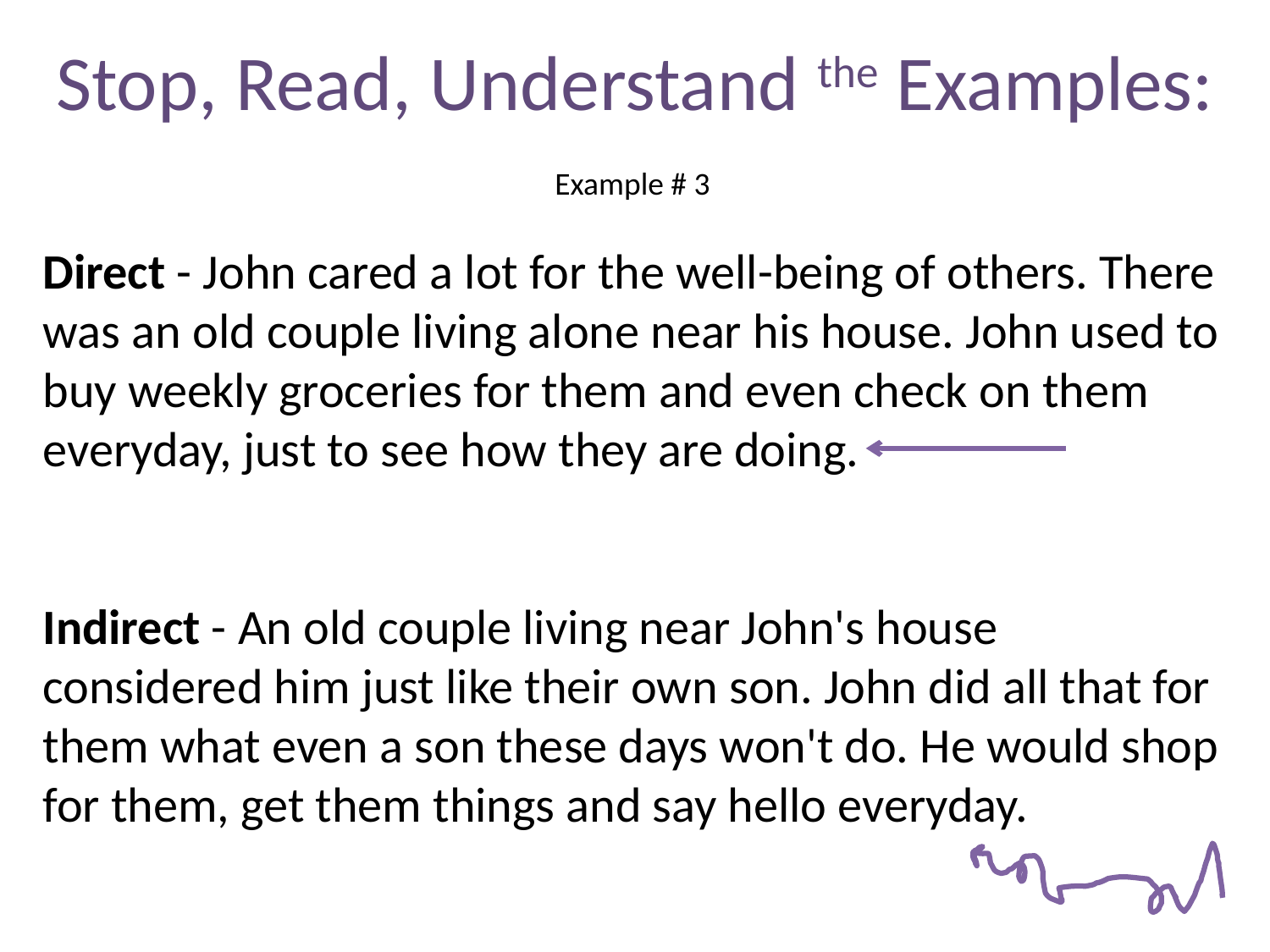

# Stop, Read, Understand the Examples:
Example # 3

Direct - John cared a lot for the well-being of others. There was an old couple living alone near his house. John used to buy weekly groceries for them and even check on them everyday, just to see how they are doing.

Indirect - An old couple living near John's house considered him just like their own son. John did all that for them what even a son these days won't do. He would shop for them, get them things and say hello everyday.